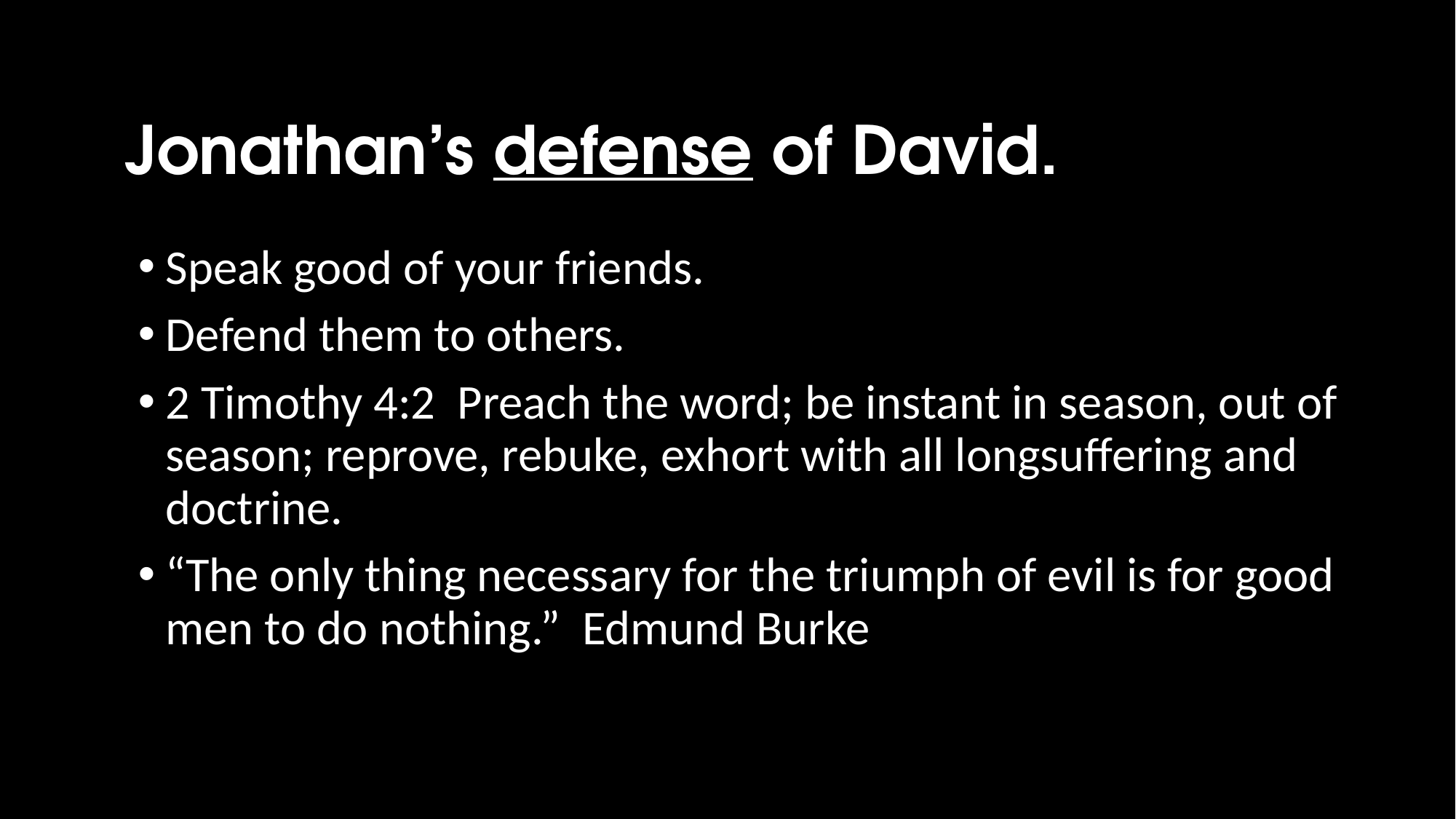

# Jonathan’s defense of David.
Speak good of your friends.
Defend them to others.
2 Timothy 4:2  Preach the word; be instant in season, out of season; reprove, rebuke, exhort with all longsuffering and doctrine.
“The only thing necessary for the triumph of evil is for good men to do nothing.”  Edmund Burke